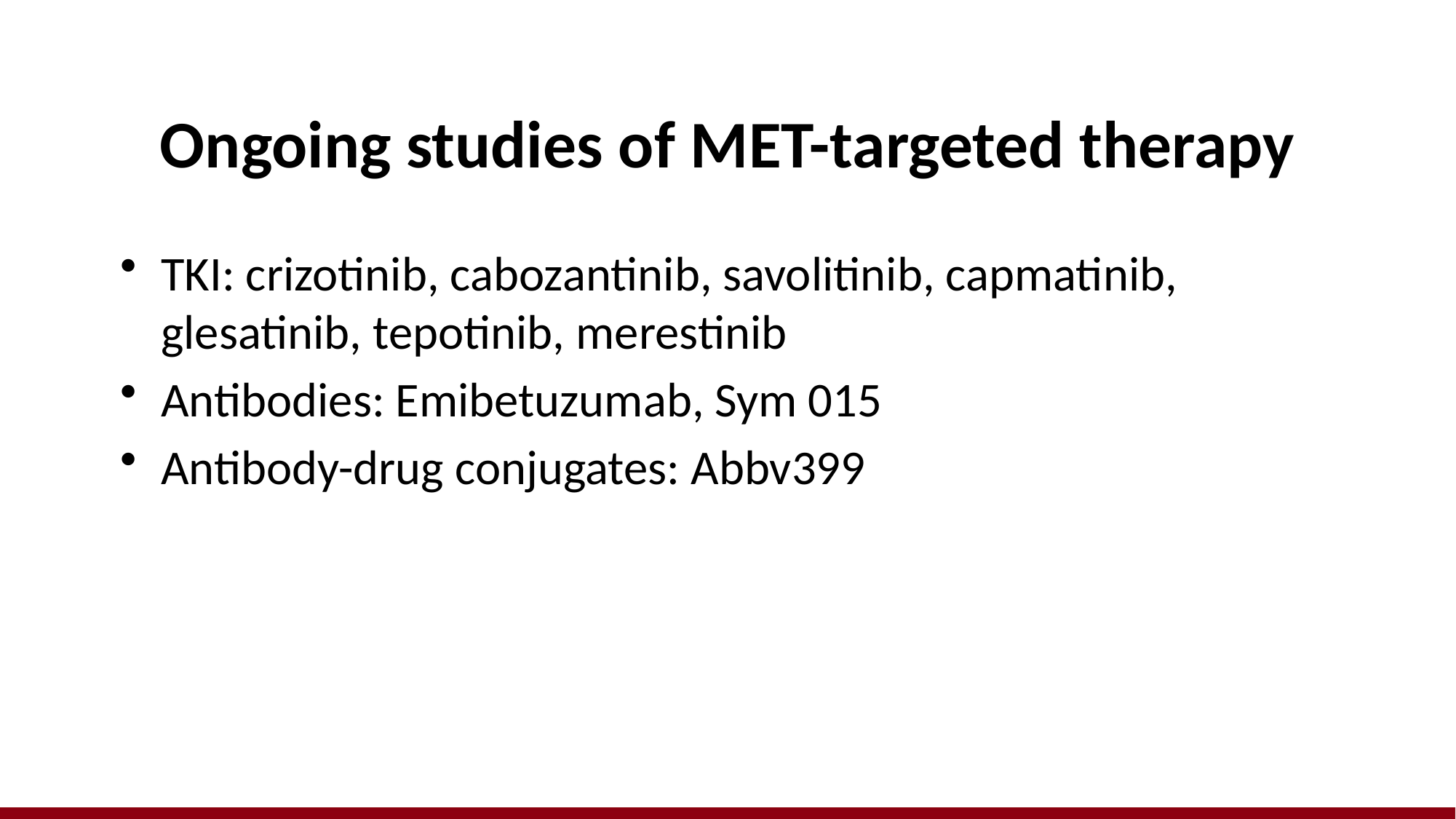

# Ongoing studies of MET-targeted therapy
TKI: crizotinib, cabozantinib, savolitinib, capmatinib, glesatinib, tepotinib, merestinib
Antibodies: Emibetuzumab, Sym 015
Antibody-drug conjugates: Abbv399